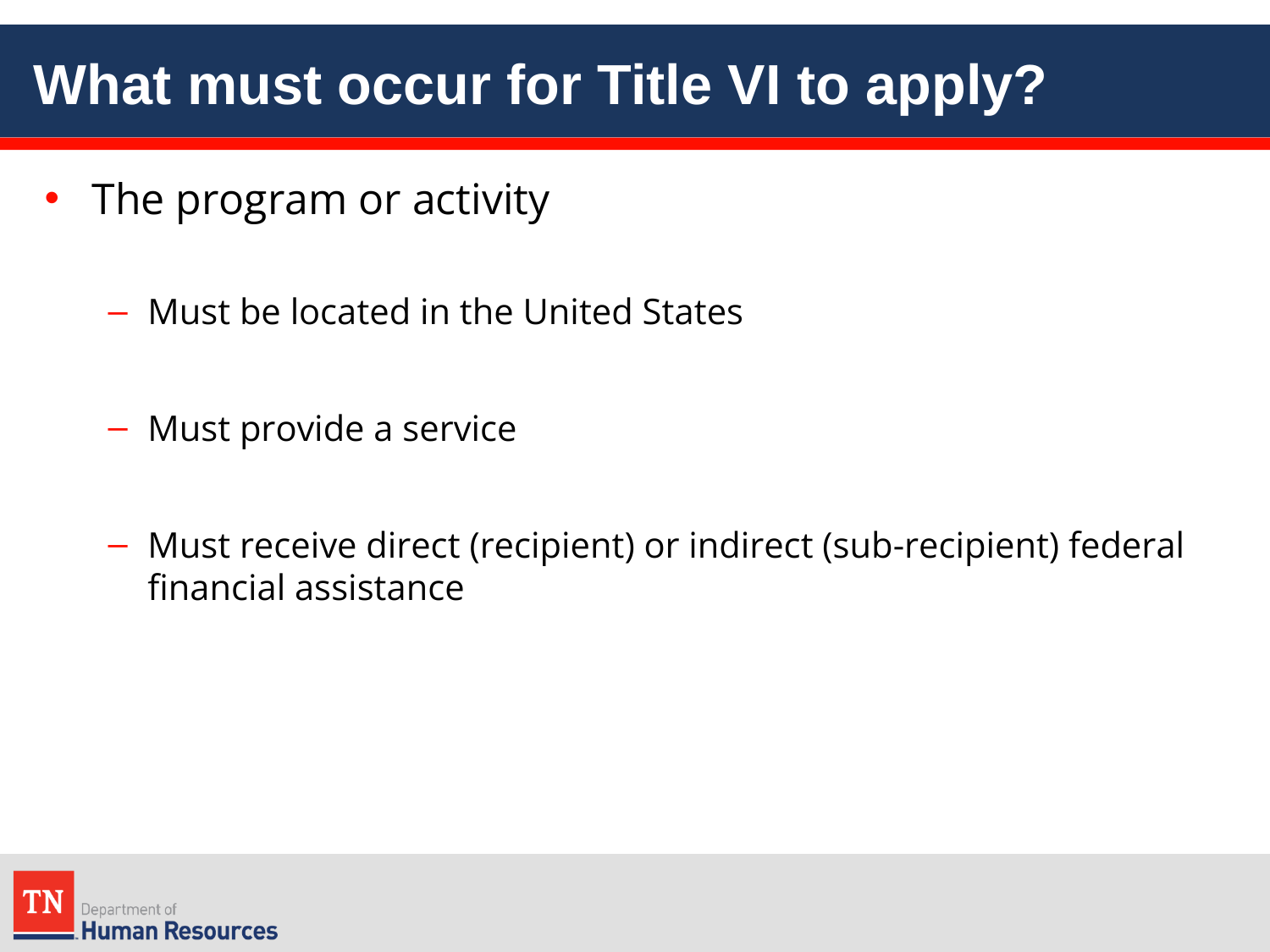

# What must occur for Title VI to apply?
The program or activity

Must be located in the United States

Must provide a service

Must receive direct (recipient) or indirect (sub-recipient) federal financial assistance